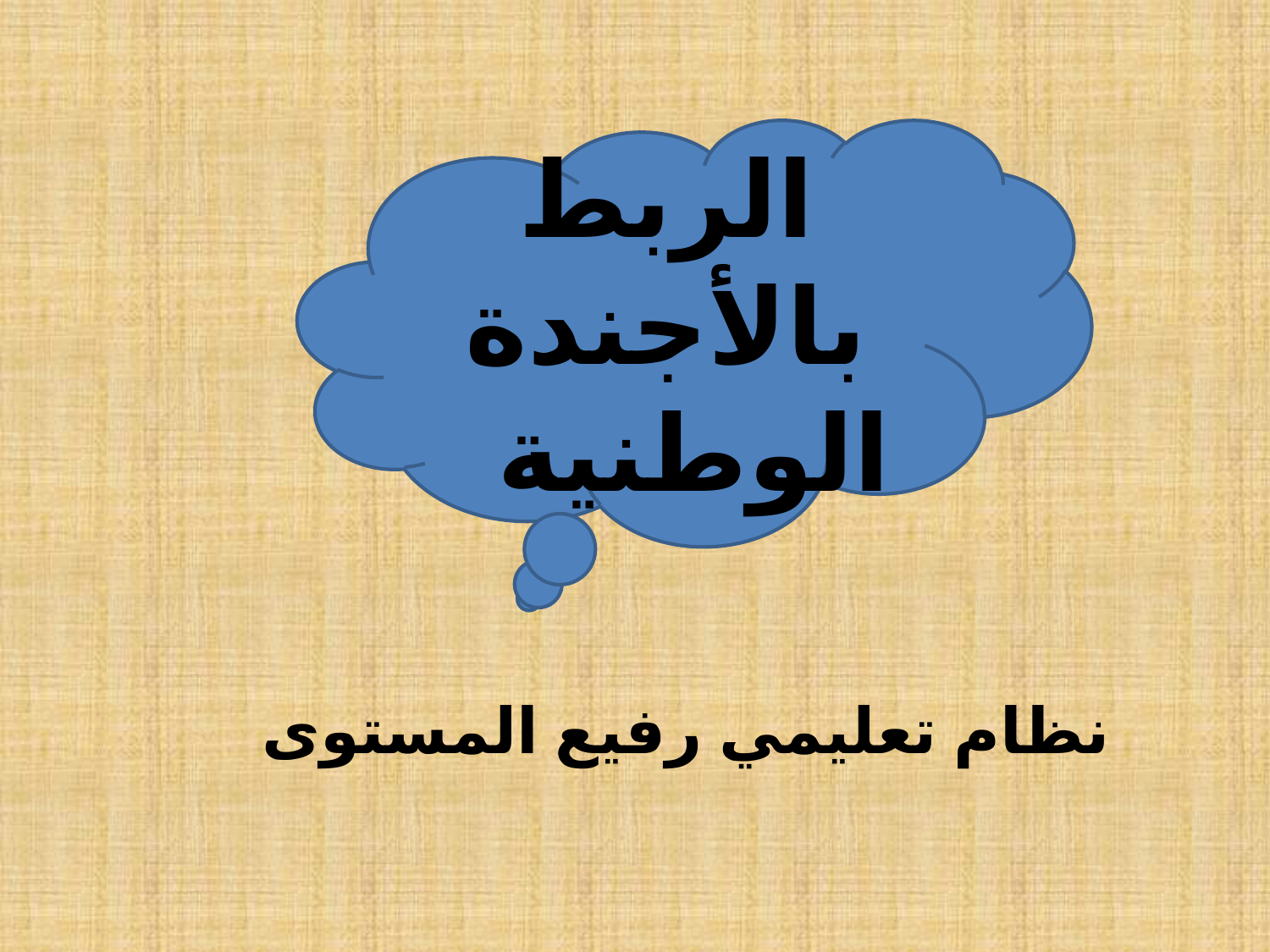

الربط بالأجندة الوطنية
نظام تعليمي رفيع المستوى